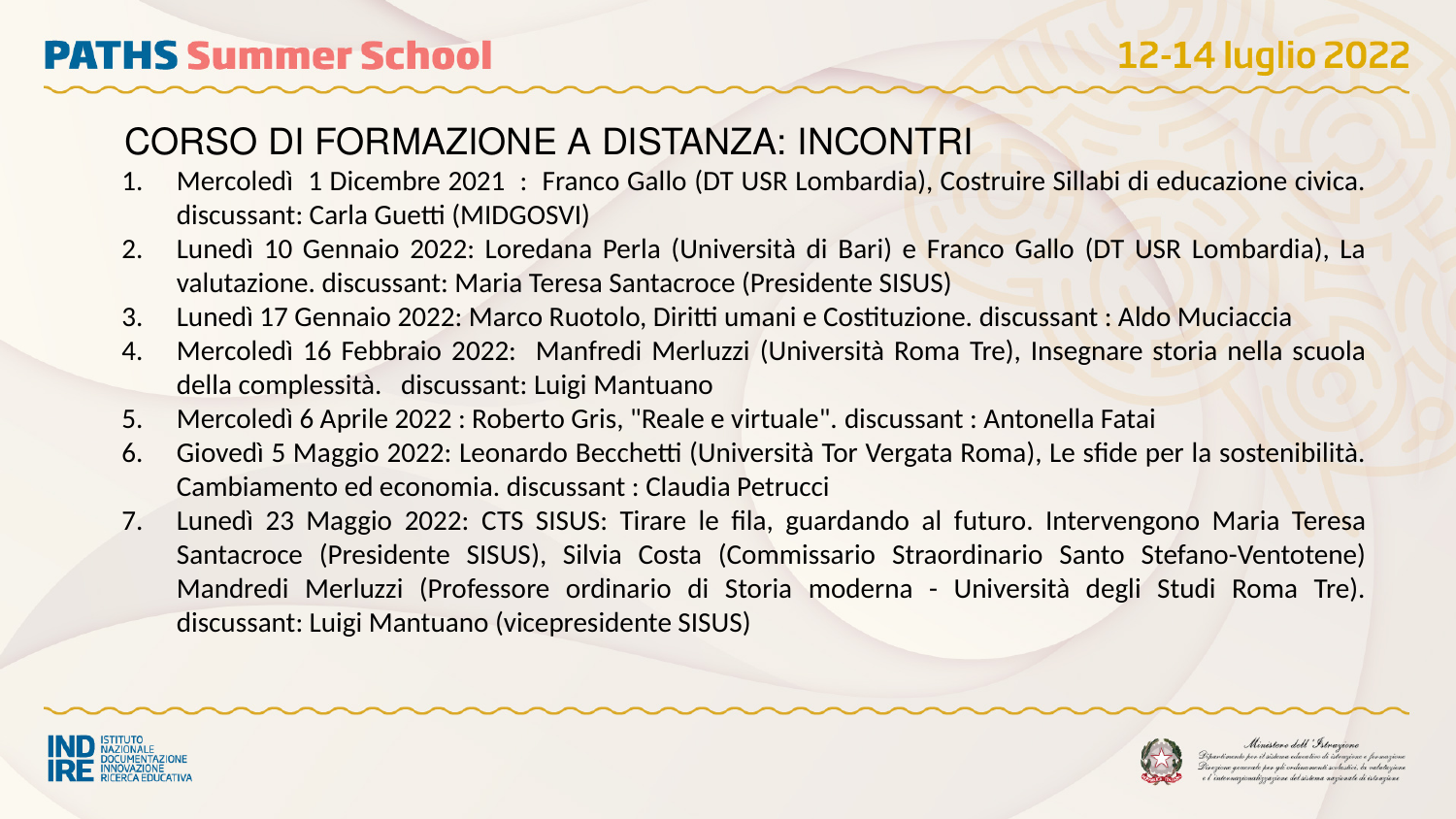

CORSO DI FORMAZIONE A DISTANZA: INCONTRI
Mercoledì  1 Dicembre 2021  :  Franco Gallo (DT USR Lombardia), Costruire Sillabi di educazione civica. discussant: Carla Guetti (MIDGOSVI)
Lunedì 10 Gennaio 2022: Loredana Perla (Università di Bari) e Franco Gallo (DT USR Lombardia), La valutazione. discussant: Maria Teresa Santacroce (Presidente SISUS)
Lunedì 17 Gennaio 2022: Marco Ruotolo, Diritti umani e Costituzione. discussant : Aldo Muciaccia
Mercoledì 16 Febbraio 2022:  Manfredi Merluzzi (Università Roma Tre), Insegnare storia nella scuola della complessità.   discussant: Luigi Mantuano
Mercoledì 6 Aprile 2022 : Roberto Gris, "Reale e virtuale". discussant : Antonella Fatai
Giovedì 5 Maggio 2022: Leonardo Becchetti (Università Tor Vergata Roma), Le sfide per la sostenibilità. Cambiamento ed economia. discussant : Claudia Petrucci
Lunedì 23 Maggio 2022: CTS SISUS: Tirare le fila, guardando al futuro. Intervengono Maria Teresa Santacroce (Presidente Sisus), Silvia Costa (Commissario Straordinario Santo Stefano-Ventotene) Mandredi Merluzzi (Professore ordinario di Storia moderna - Università degli Studi Roma Tre). discussant: Luigi Mantuano (vicepresidente SISUS)